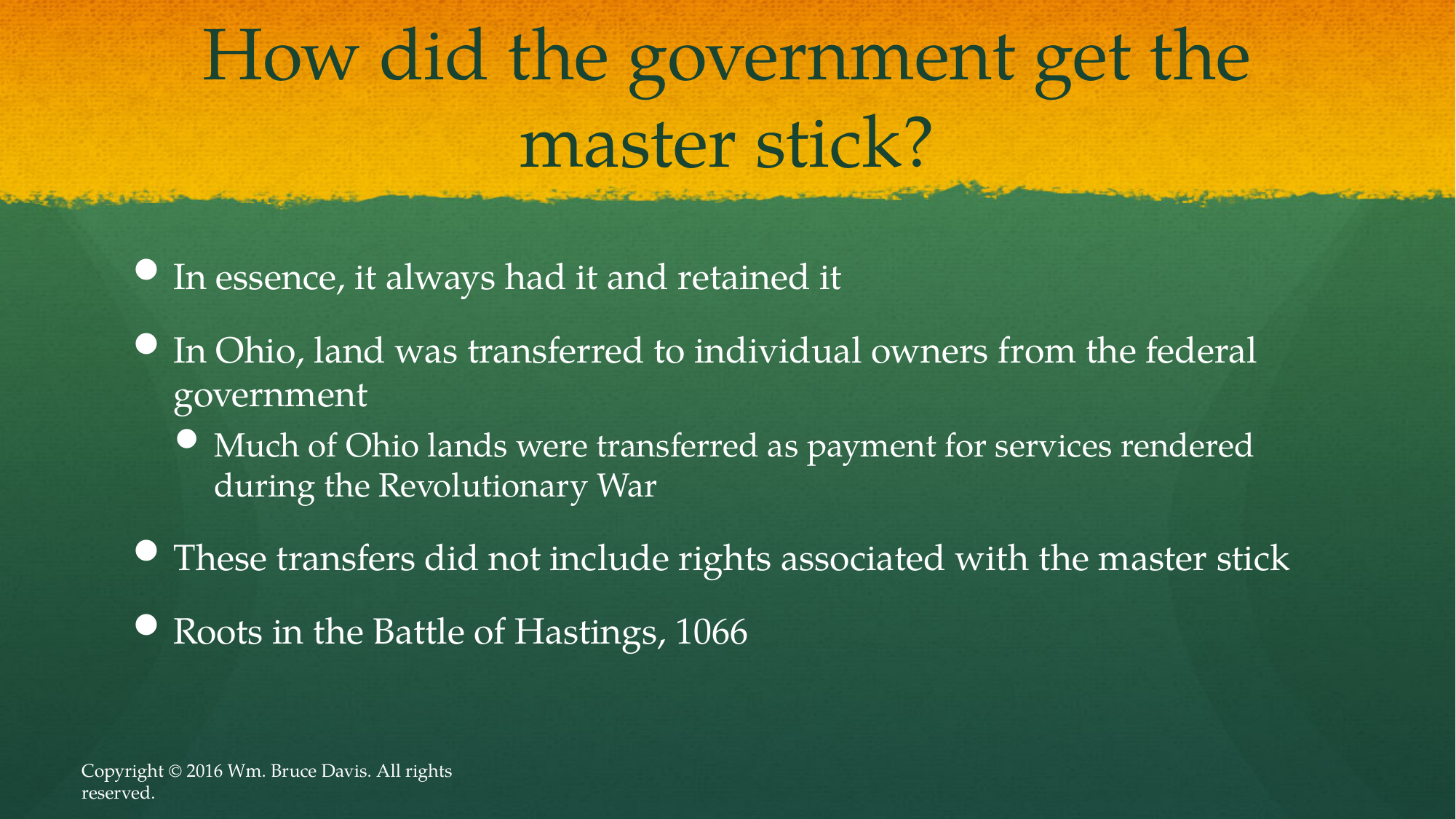

# How did the government get the master stick?
In essence, it always had it and retained it
In Ohio, land was transferred to individual owners from the federal government
Much of Ohio lands were transferred as payment for services rendered during the Revolutionary War
These transfers did not include rights associated with the master stick
Roots in the Battle of Hastings, 1066
Copyright © 2016 Wm. Bruce Davis. All rights reserved.